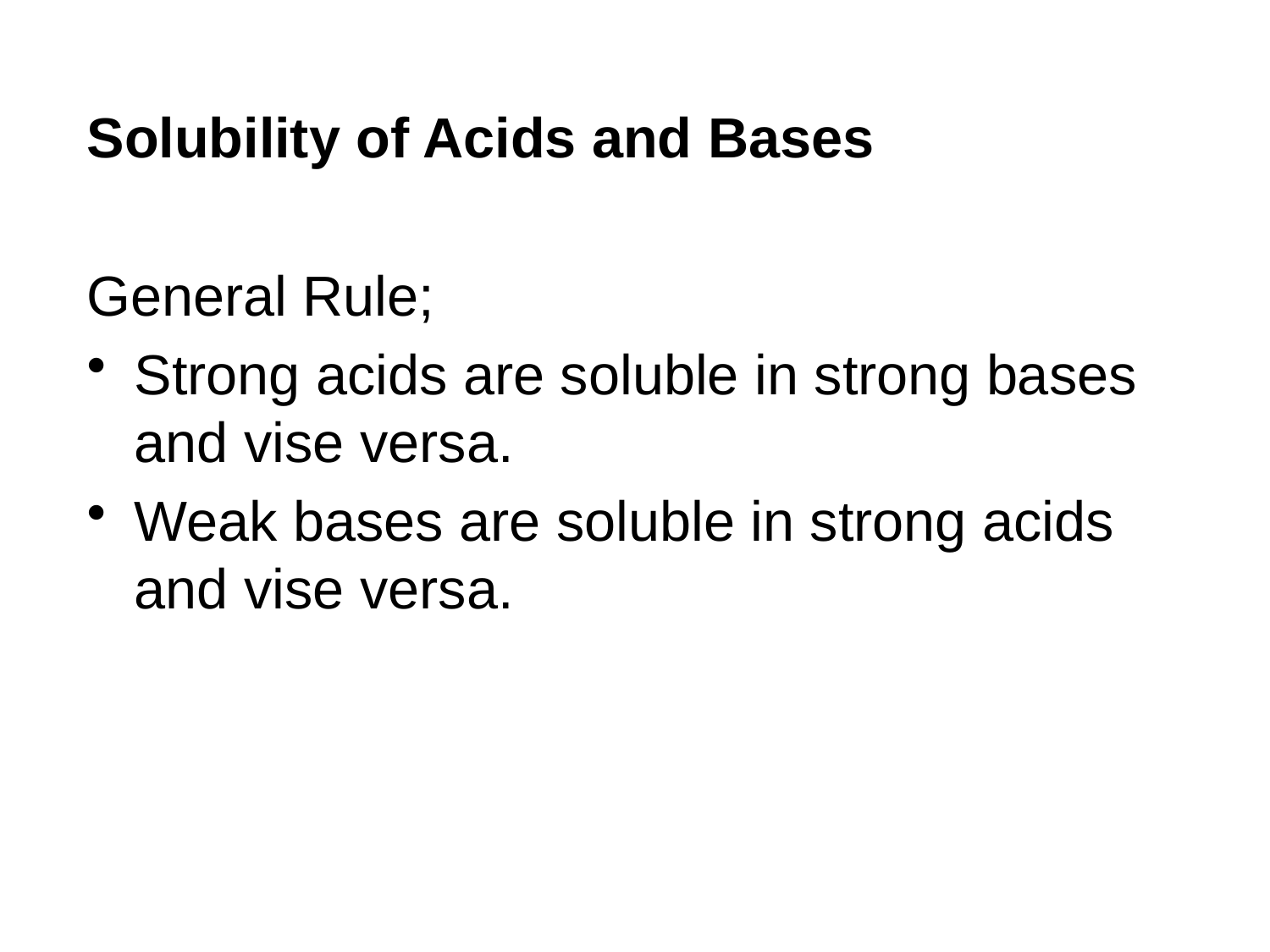

Solubility of Acids and Bases

General Rule;
Strong acids are soluble in strong bases and vise versa.
Weak bases are soluble in strong acids and vise versa.